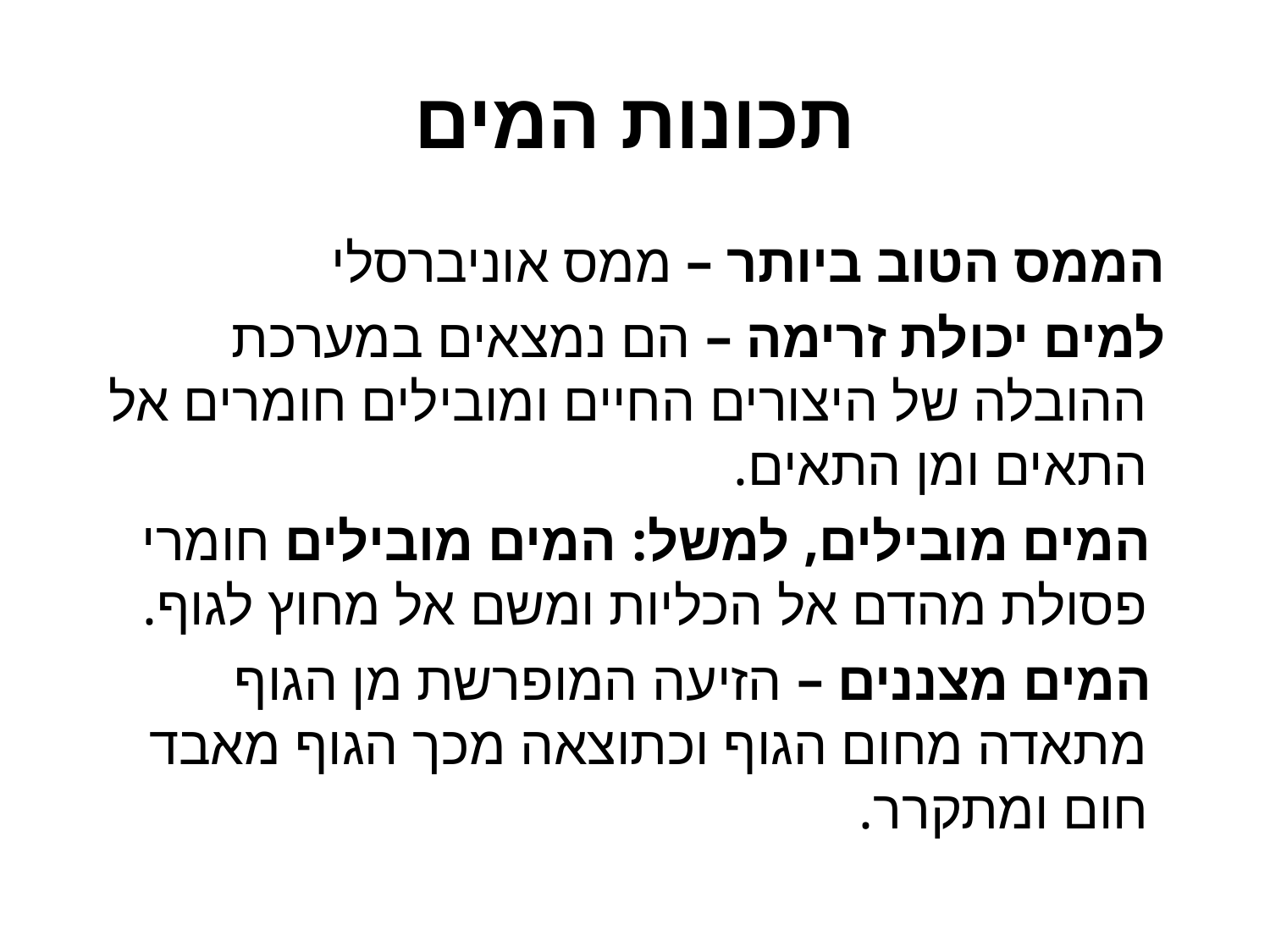

# תכונות המים
  הממס הטוב ביותר – ממס אוניברסלי
  למים יכולת זרימה – הם נמצאים במערכת ההובלה של היצורים החיים ומובילים חומרים אל התאים ומן התאים.
   המים מובילים, למשל: המים מובילים חומרי פסולת מהדם אל הכליות ומשם אל מחוץ לגוף.
   המים מצננים – הזיעה המופרשת מן הגוף מתאדה מחום הגוף וכתוצאה מכך הגוף מאבד חום ומתקרר.